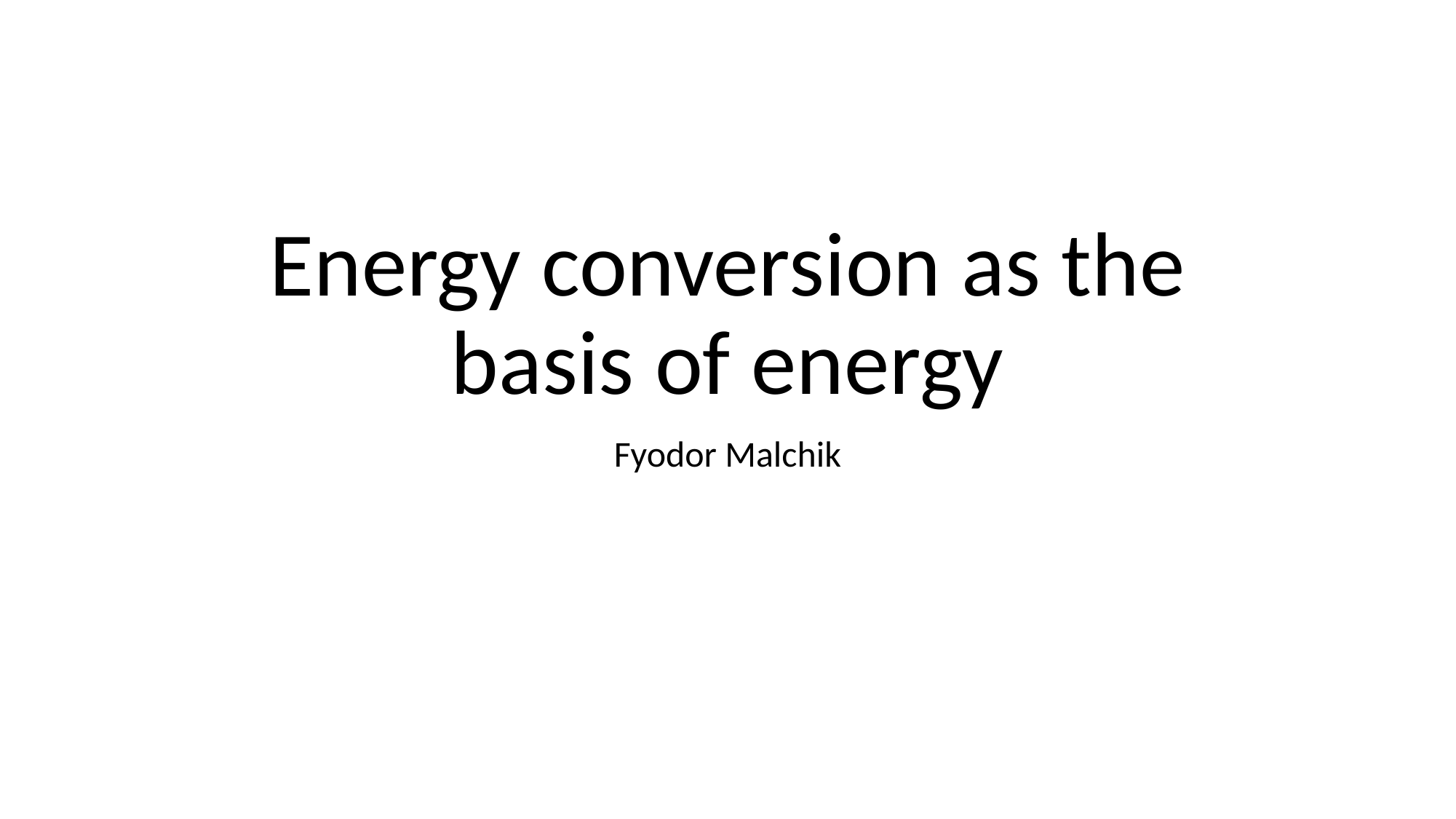

# Energy conversion as the basis of energy
Fyodor Malchik